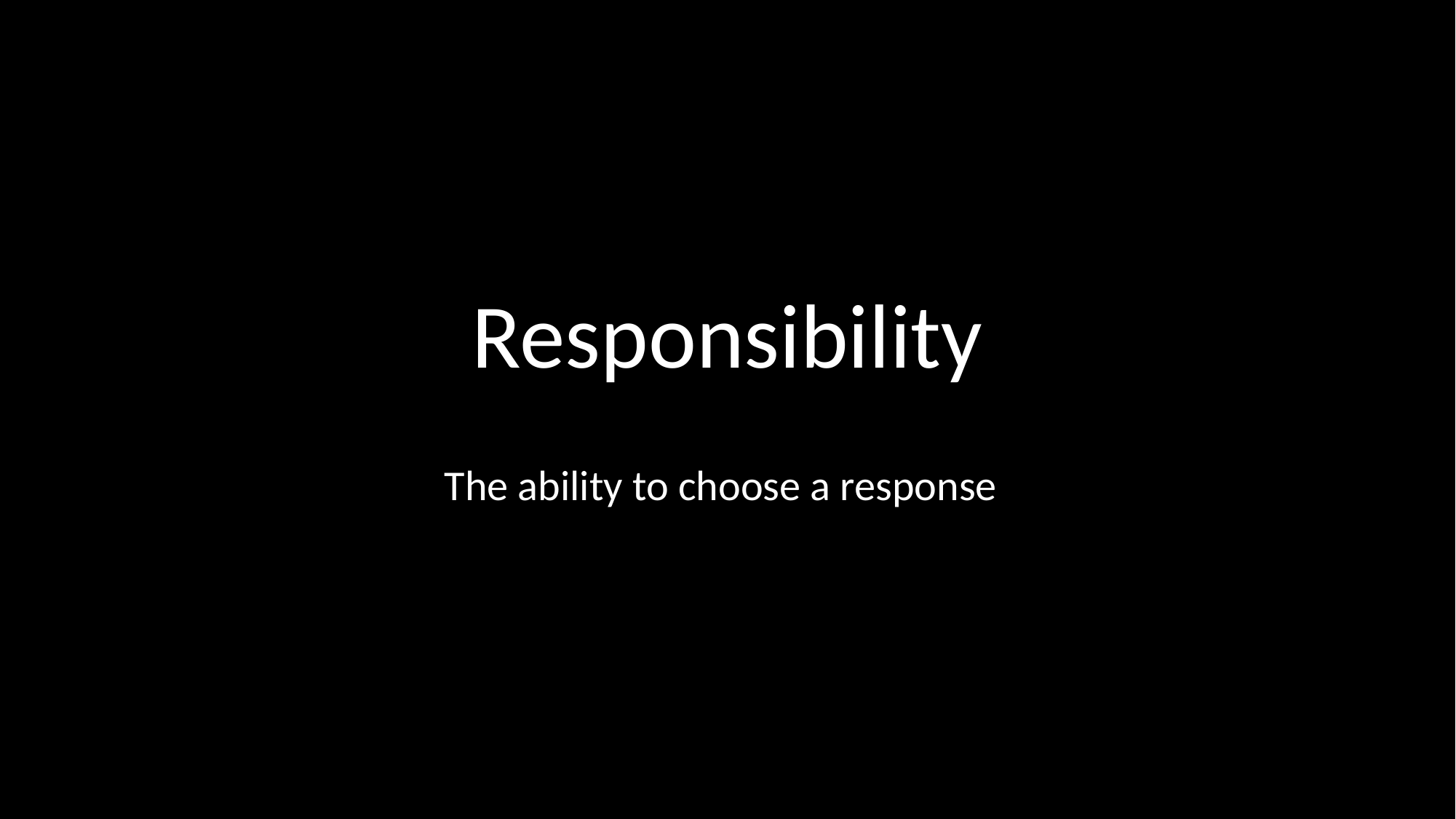

Responsibility

The ability to choose a response!